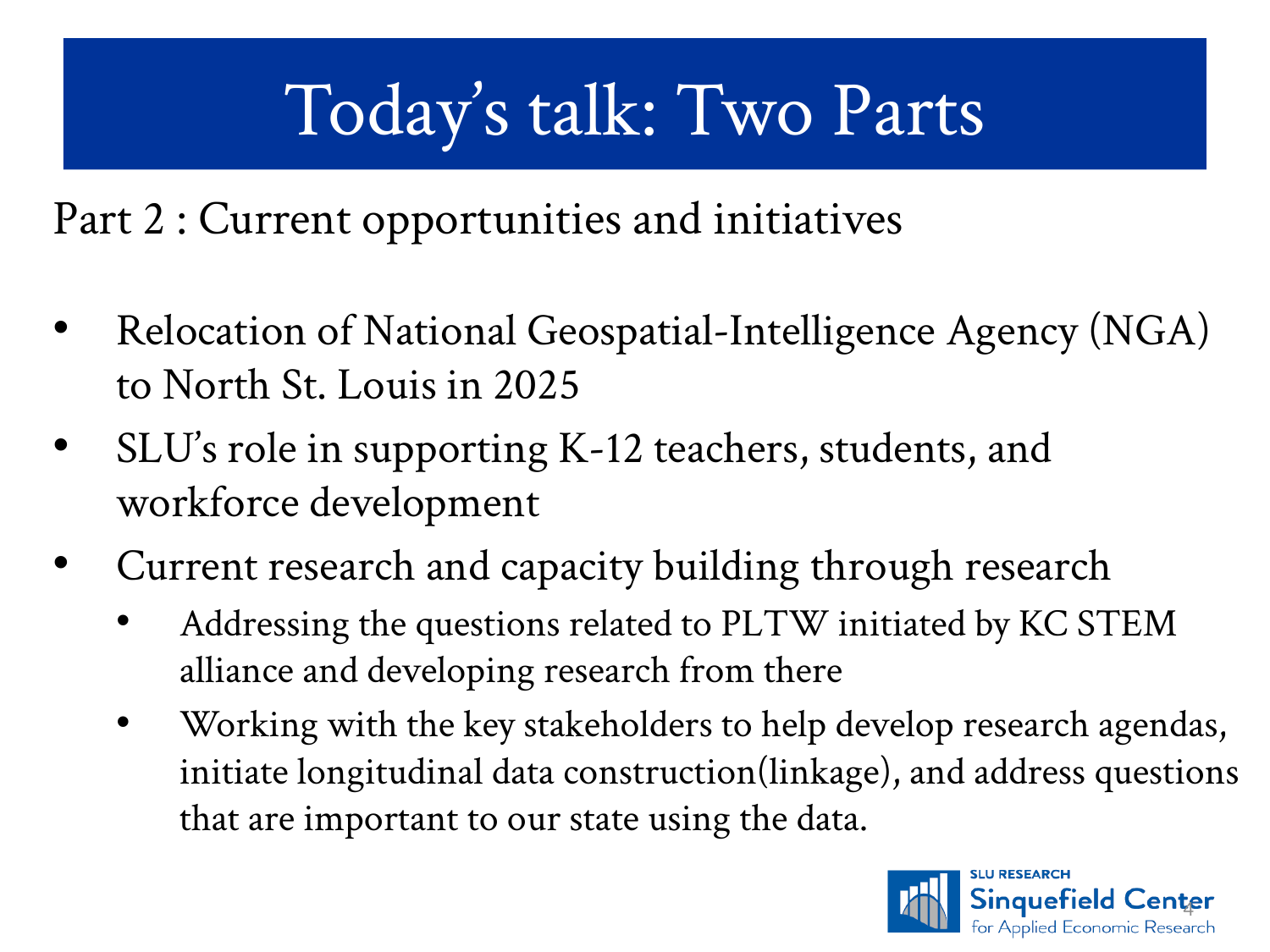

Today’s talk: Two Parts

Part 2 : Current opportunities and initiatives

Relocation of National Geospatial-Intelligence Agency (NGA) to North St. Louis in 2025
SLU’s role in supporting K-12 teachers, students, and workforce development
Current research and capacity building through research
Addressing the questions related to PLTW initiated by KC STEM alliance and developing research from there
Working with the key stakeholders to help develop research agendas, initiate longitudinal data construction(linkage), and address questions that are important to our state using the data.

4